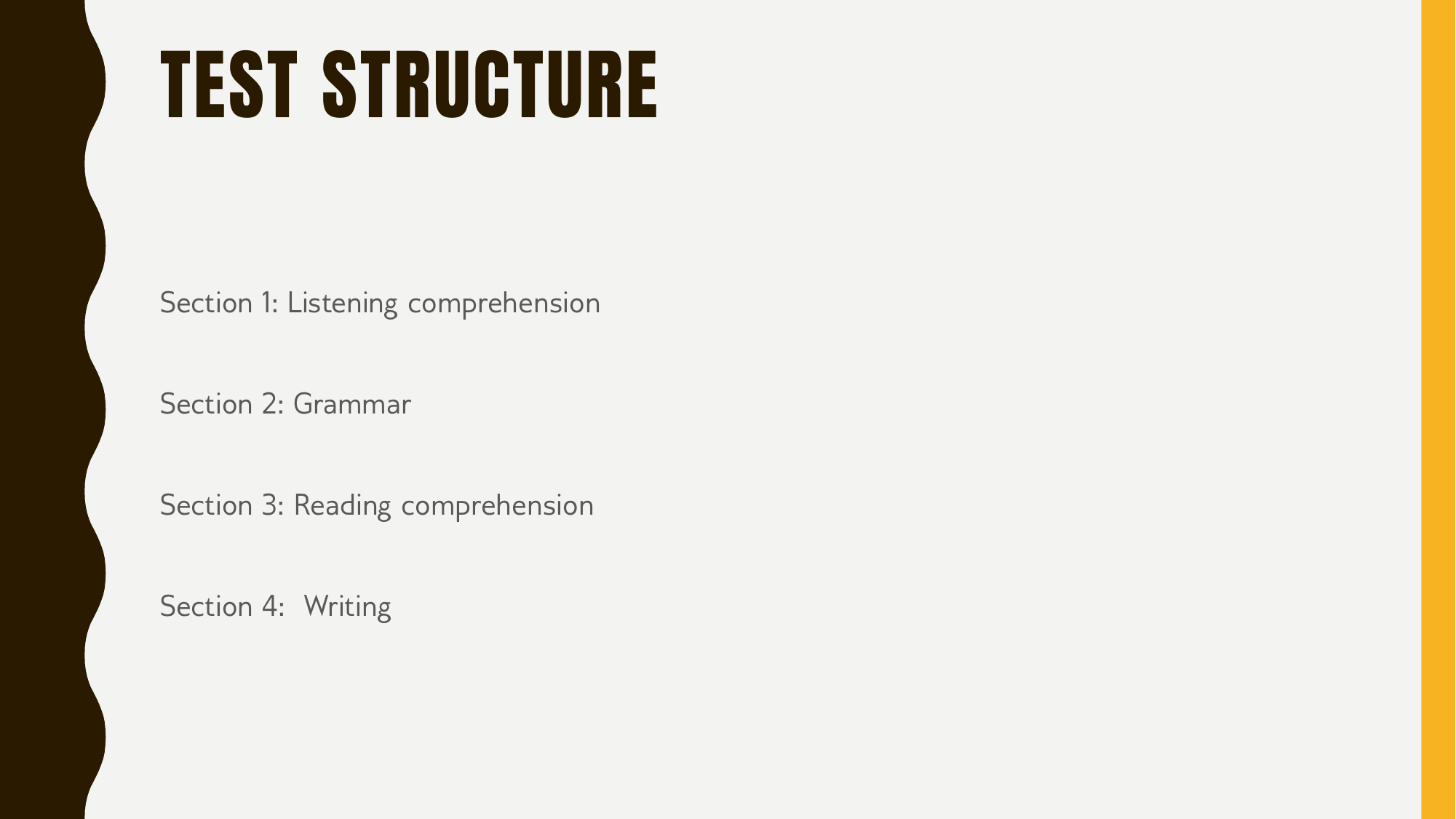

# Test structure
Section 1: Listening comprehension

Section 2: Grammar

Section 3: Reading comprehension

Section 4:  Writing